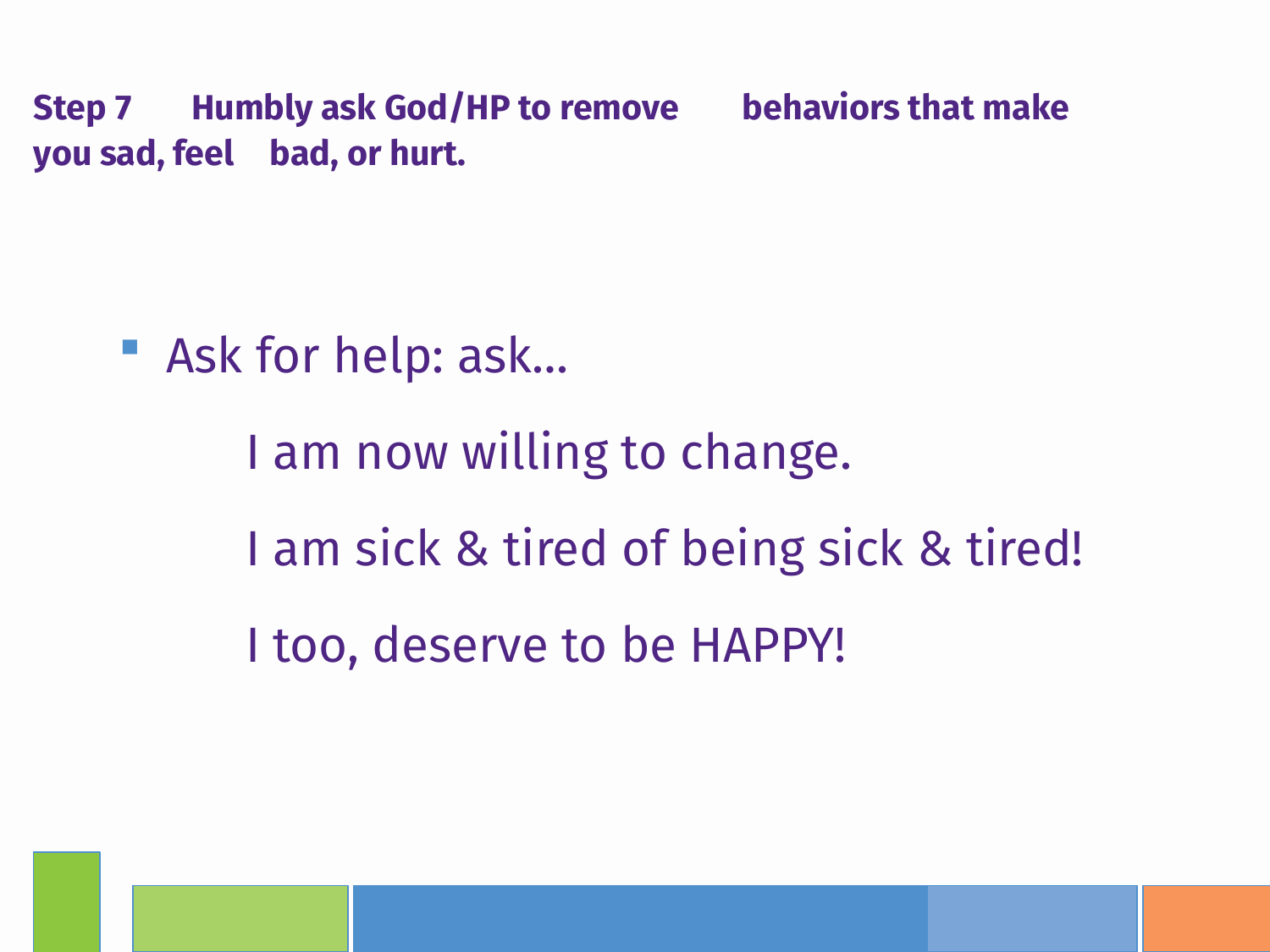

Step 7	Humbly ask God/HP to remove 			behaviors that make you sad, feel 		bad, or hurt.
Ask for help: ask…
	I am now willing to change.
 	I am sick & tired of being sick & tired!
	I too, deserve to be HAPPY!